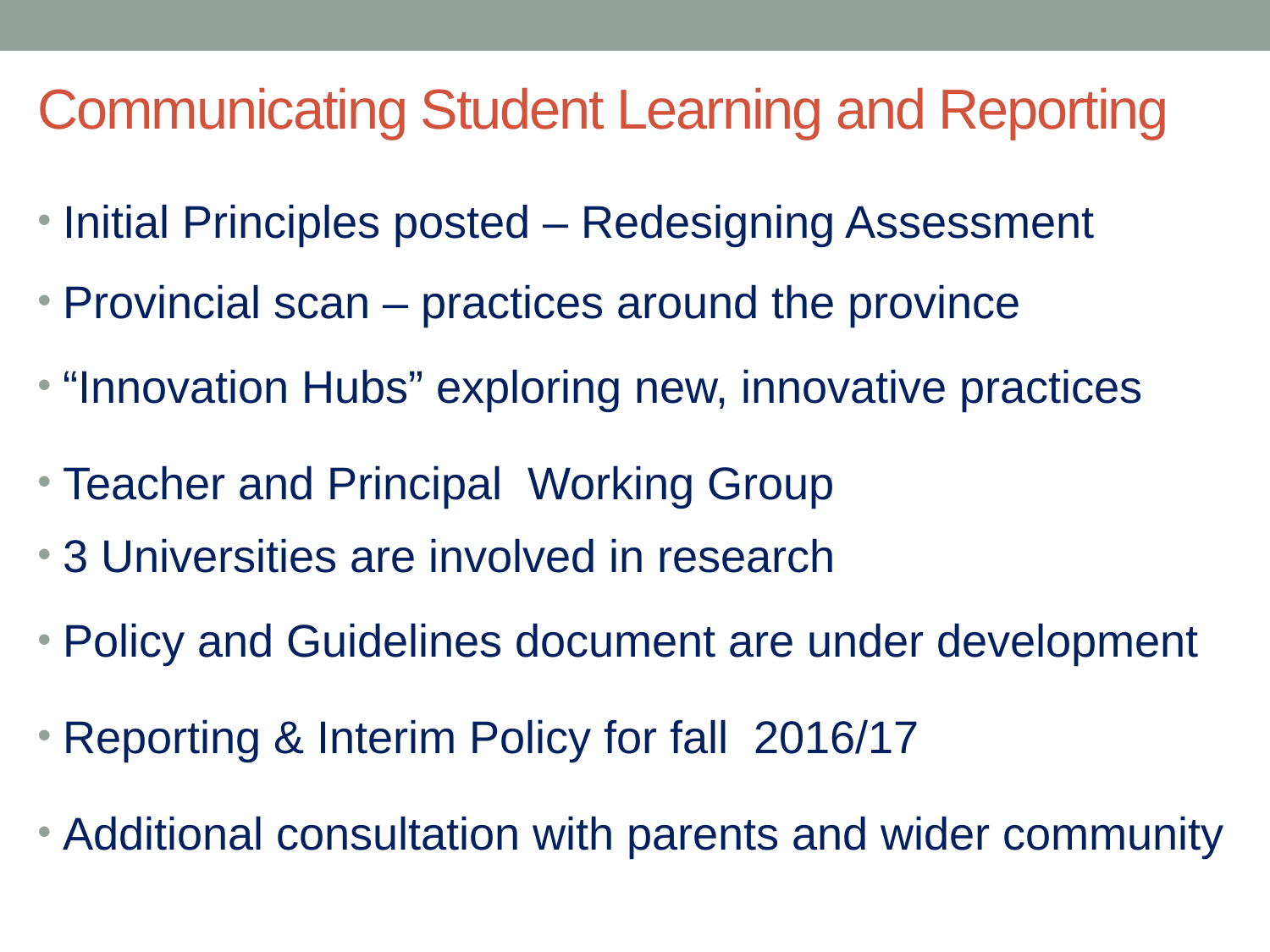

# Communicating Student Learning and Reporting
Initial Principles posted – Redesigning Assessment

Provincial scan – practices around the province

“Innovation Hubs” exploring new, innovative practices

Teacher and Principal  Working Group

3 Universities are involved in research

Policy and Guidelines document are under development

Reporting & Interim Policy for fall  2016/17

Additional consultation with parents and wider community